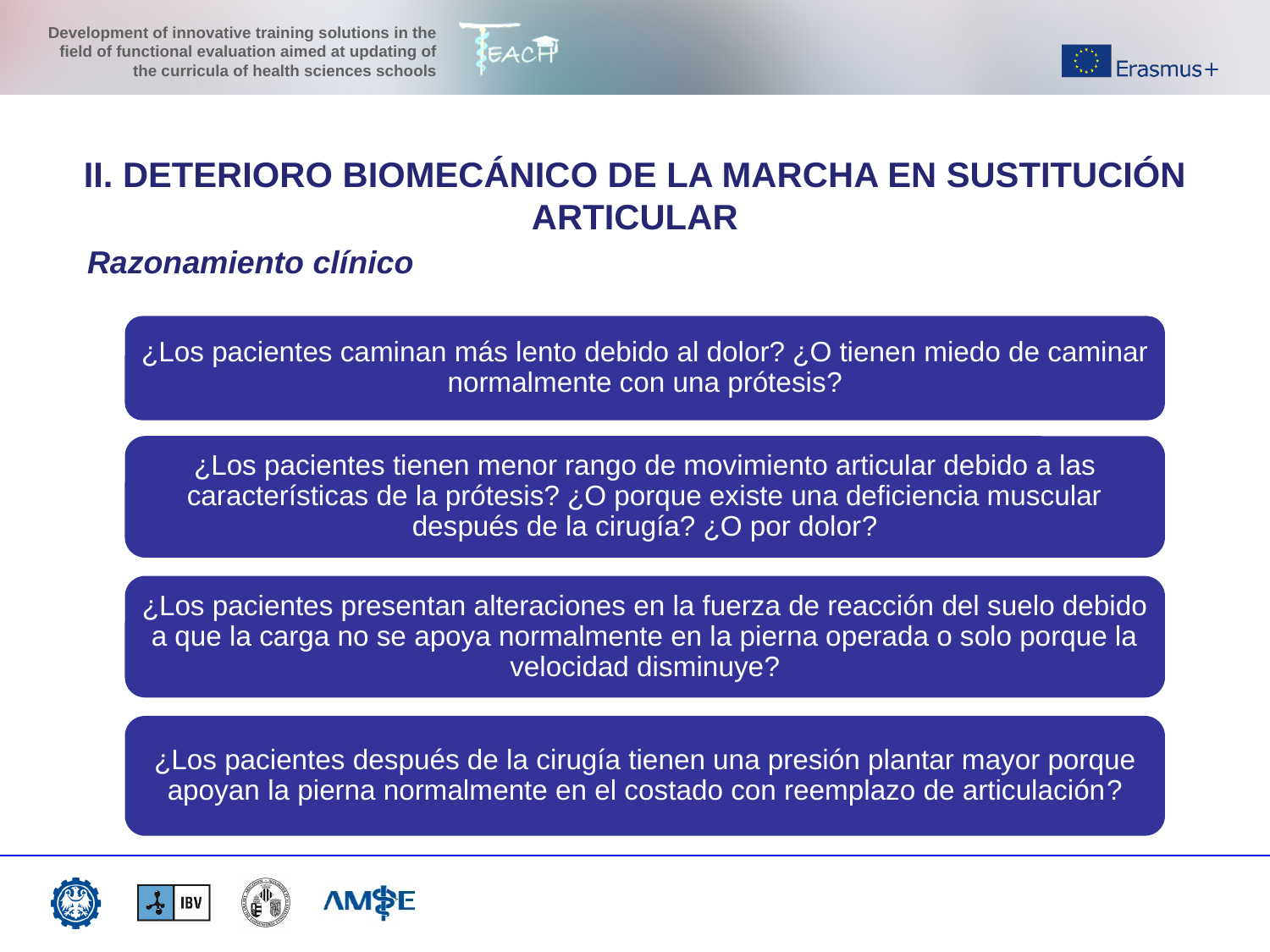

II. DETERIORO BIOMECÁNICO DE LA MARCHA EN SUSTITUCIÓN ARTICULAR
Razonamiento clínico
¿Los pacientes caminan más lento debido al dolor? ¿O tienen miedo de caminar normalmente con una prótesis?
¿Los pacientes tienen menor rango de movimiento articular debido a las características de la prótesis? ¿O porque existe una deficiencia muscular después de la cirugía? ¿O por dolor?
¿Los pacientes presentan alteraciones en la fuerza de reacción del suelo debido a que la carga no se apoya normalmente en la pierna operada o solo porque la velocidad disminuye?
¿Los pacientes después de la cirugía tienen una presión plantar mayor porque apoyan la pierna normalmente en el costado con reemplazo de articulación?